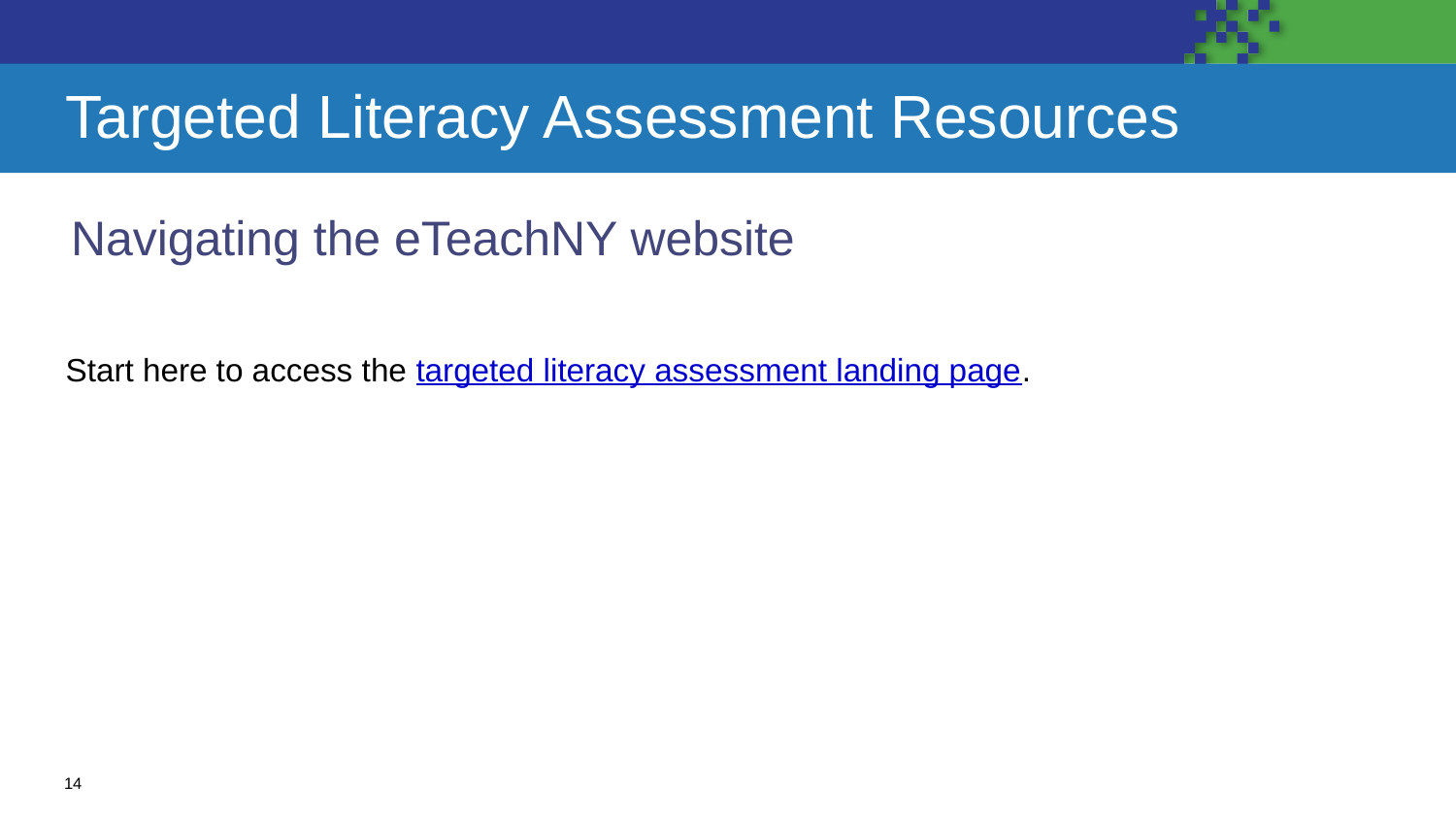

# Targeted Literacy Assessment Resources
Navigating the eTeachNY website
Start here to access the targeted literacy assessment landing page.
14